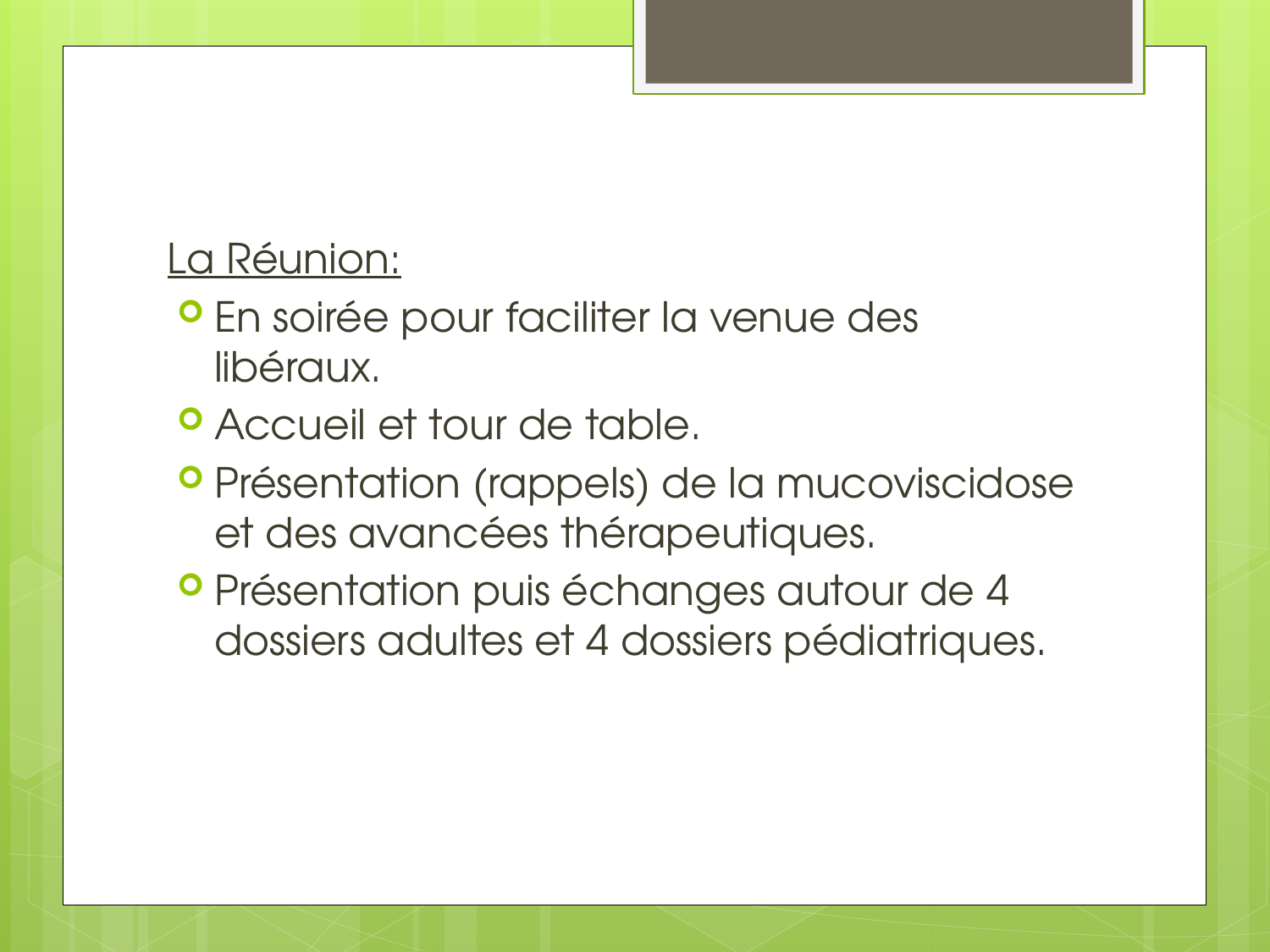

La Réunion:
En soirée pour faciliter la venue des libéraux.
Accueil et tour de table.
Présentation (rappels) de la mucoviscidose et des avancées thérapeutiques.
Présentation puis échanges autour de 4 dossiers adultes et 4 dossiers pédiatriques.